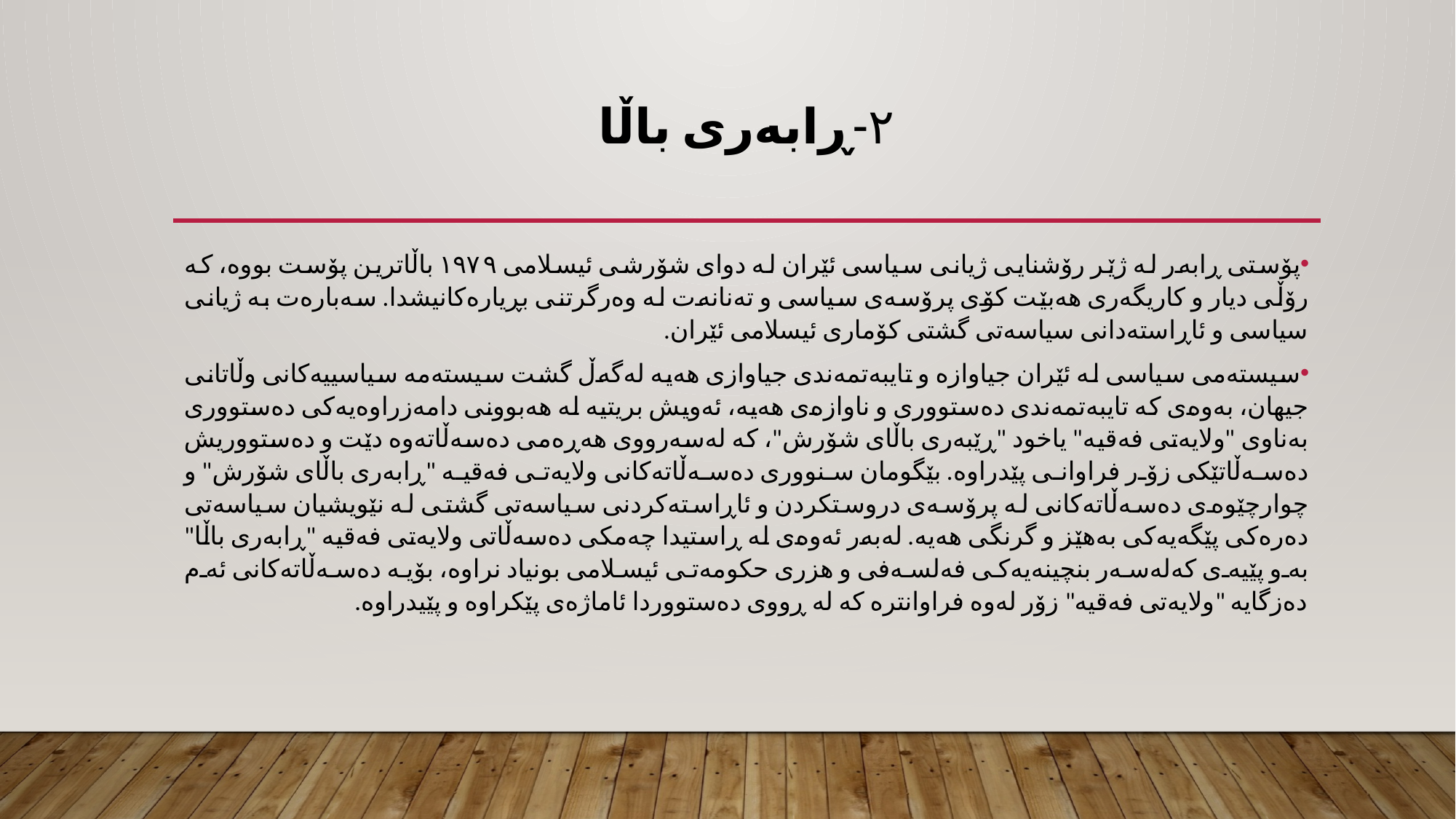

# ٢-ڕابەری باڵا
پۆستی ڕابەر لە ژێر رۆشنایی ژیانی سیاسی ئێران لە دوای شۆرشی ئیسلامی ١٩٧٩ باڵاترین پۆست بووە، کە رۆڵی دیار و کاریگەری هەبێت کۆی پرۆسەی سیاسی و تەنانەت لە وەرگرتنی بڕیارەکانیشدا. سەبارەت بە ژیانی سیاسی و ئاڕاستەدانی سیاسەتی گشتی کۆماری ئیسلامی ئێران.
سیستەمی سیاسی لە ئێران جیاوازە و تایبەتمەندی جیاوازی هەیە لەگەڵ گشت سیستەمە سیاسییەکانی وڵاتانی جیهان، بەوەی کە تایبەتمەندی دەستووری و ناوازەی هەیە، ئەویش بریتیە لە هەبوونی دامەزراوەیەکی دەستووری بەناوی "ولایەتی فەقیە" یاخود "ڕێبەری باڵای شۆرش"، کە لەسەرووی هەڕەمی دەسەڵاتەوە دێت و دەستووریش دەسەڵاتێكی زۆر فراوانی پێدراوە. بێگومان سنووری دەسەڵاتەکانی ولایەتی فەقیە "ڕابەری باڵای شۆرش" و چوارچێوەی دەسەڵاتەکانی لە پرۆسەی دروستکردن و ئاڕاستەکردنی سیاسەتی گشتی لە نێویشیان سیاسەتی دەرەکی پێگەیەکی بەهێز و گرنگی هەیە. لەبەر ئەوەی لە ڕاستیدا چەمکی دەسەڵاتی ولایەتی فەقیە "ڕابەری باڵا" بەو پێیەی کەلەسەر بنچینەیەکی فەلسەفی و هزری حکومەتی ئیسلامی بونیاد نراوە، بۆیە دەسەڵاتەکانی ئەم دەزگایە "ولایەتی فەقیە" زۆر لەوە فراوانترە کە لە ڕووی دەستووردا ئاماژەی پێکراوە و پێیدراوە.